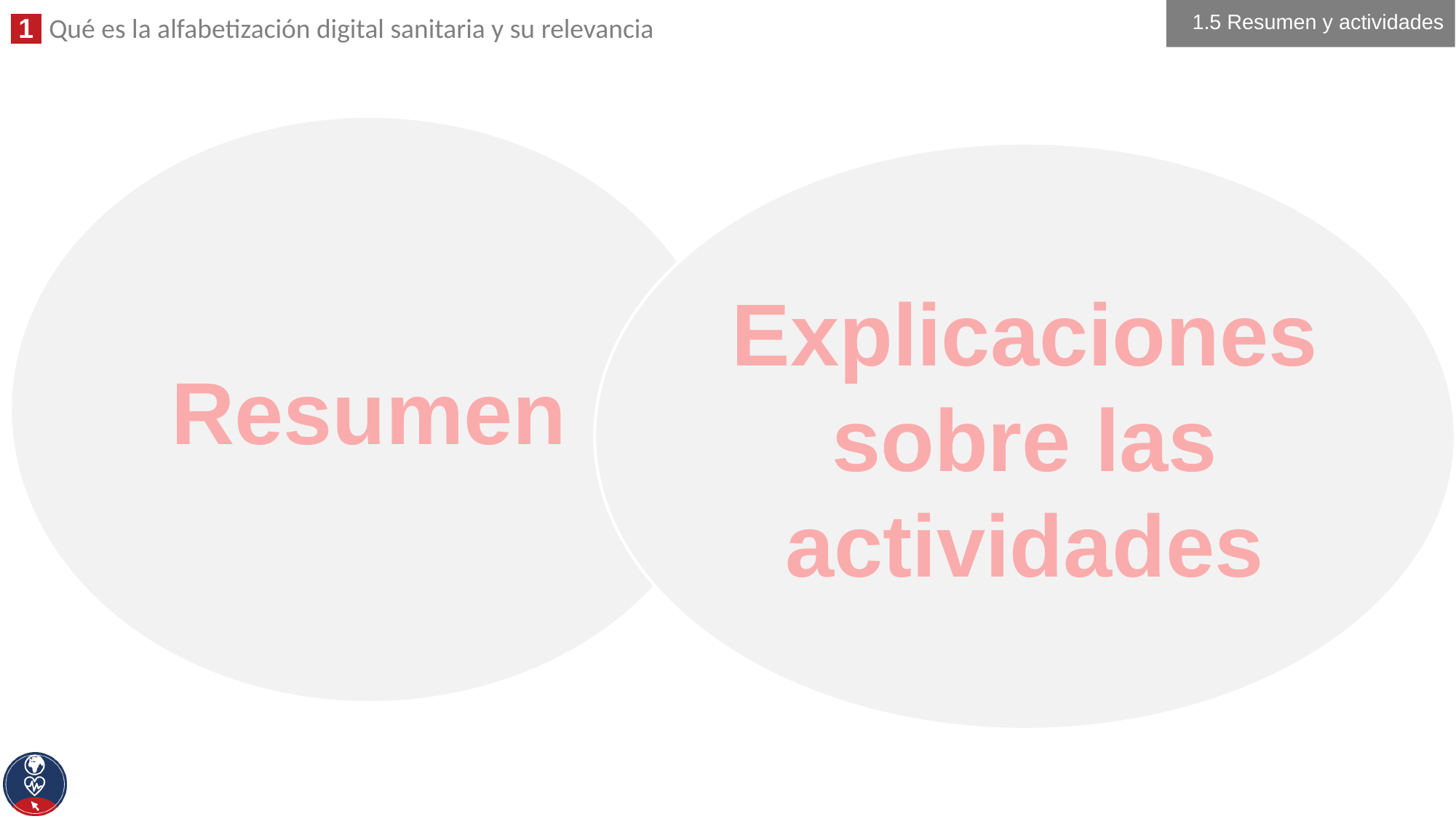

1.5 Resumen y actividades
Resumen
Explicaciones sobre las actividades